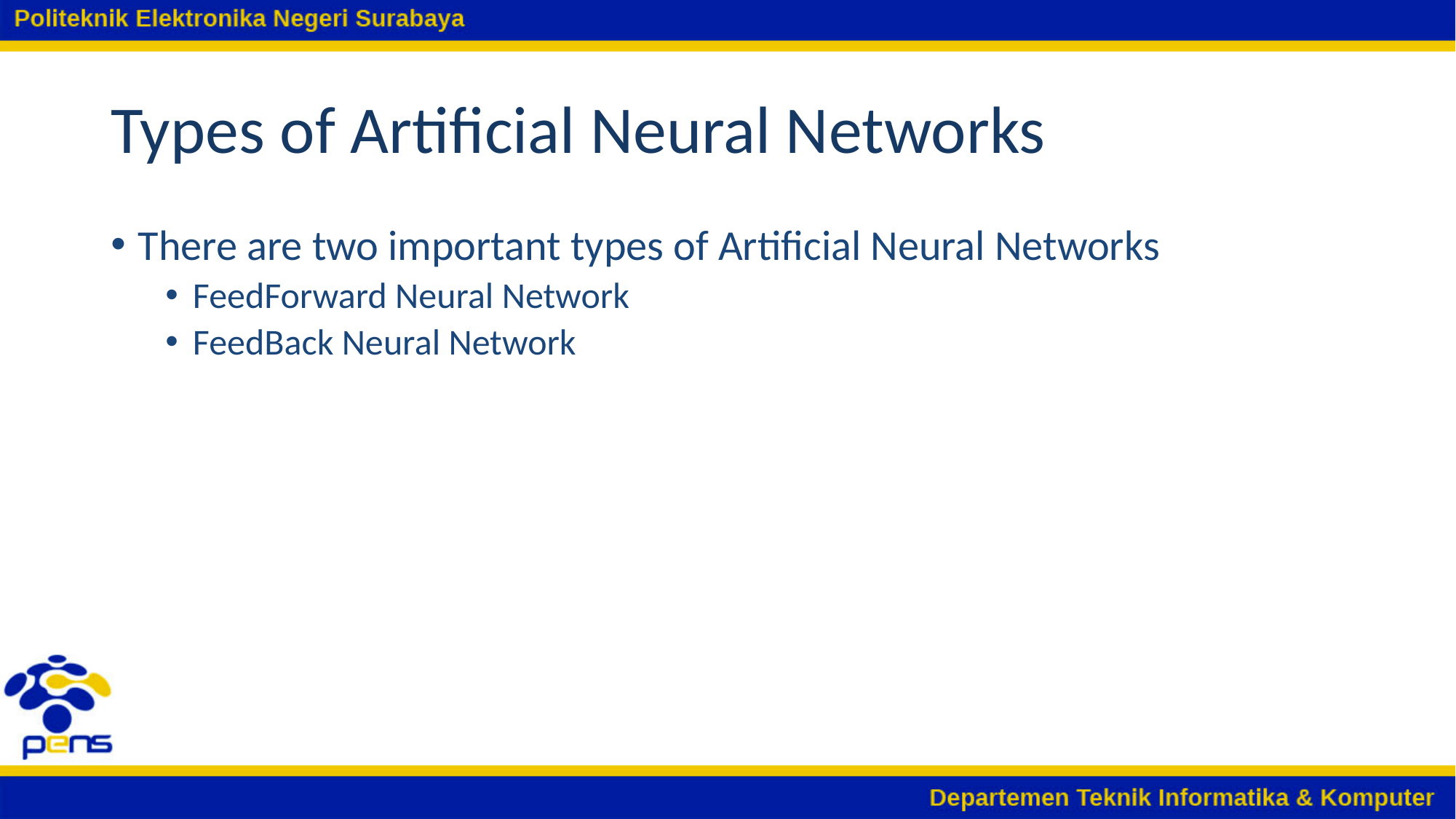

# Types of Artificial Neural Networks
There are two important types of Artificial Neural Networks
FeedForward Neural Network
FeedBack Neural Network